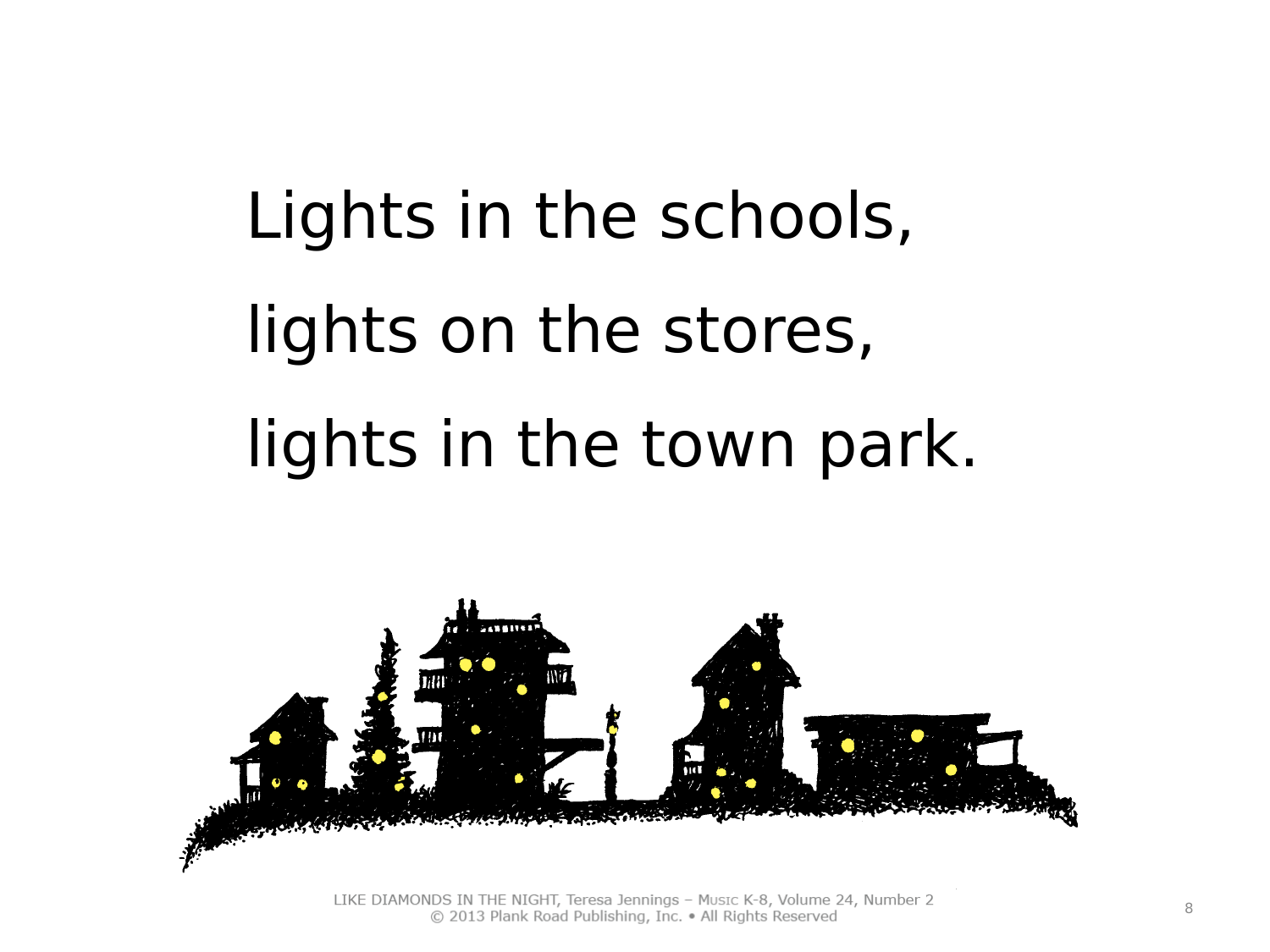

Lights in the schools,
lights on the stores,
lights in the town park.
8